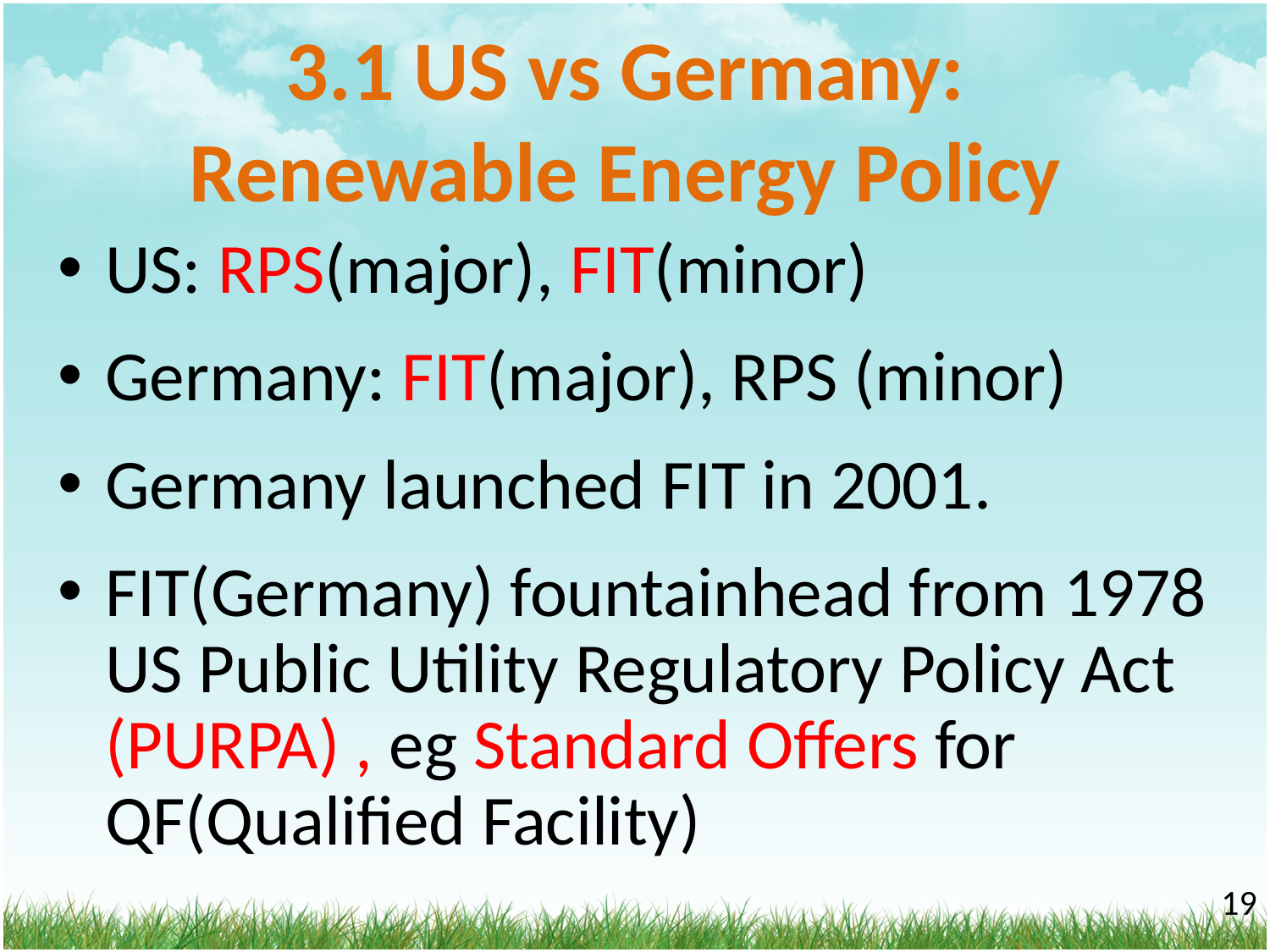

# 3.1 US vs Germany: Renewable Energy Policy
US: RPS(major), FIT(minor)
Germany: FIT(major), RPS (minor)
Germany launched FIT in 2001.
FIT(Germany) fountainhead from 1978 US Public Utility Regulatory Policy Act (PURPA) , eg Standard Offers for QF(Qualified Facility)

19